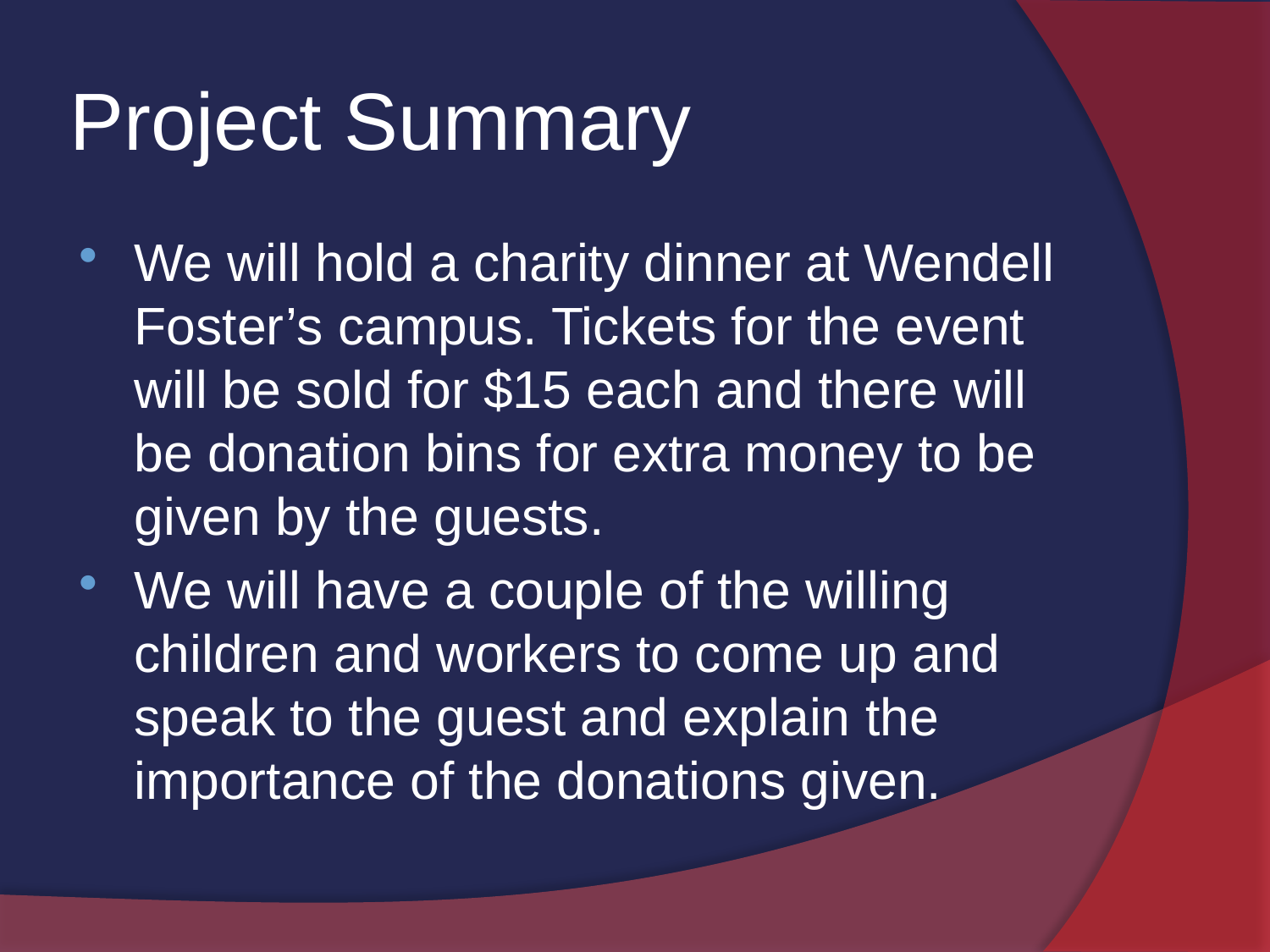

# Project Summary
We will hold a charity dinner at Wendell Foster’s campus. Tickets for the event will be sold for $15 each and there will be donation bins for extra money to be given by the guests.
We will have a couple of the willing children and workers to come up and speak to the guest and explain the importance of the donations given.